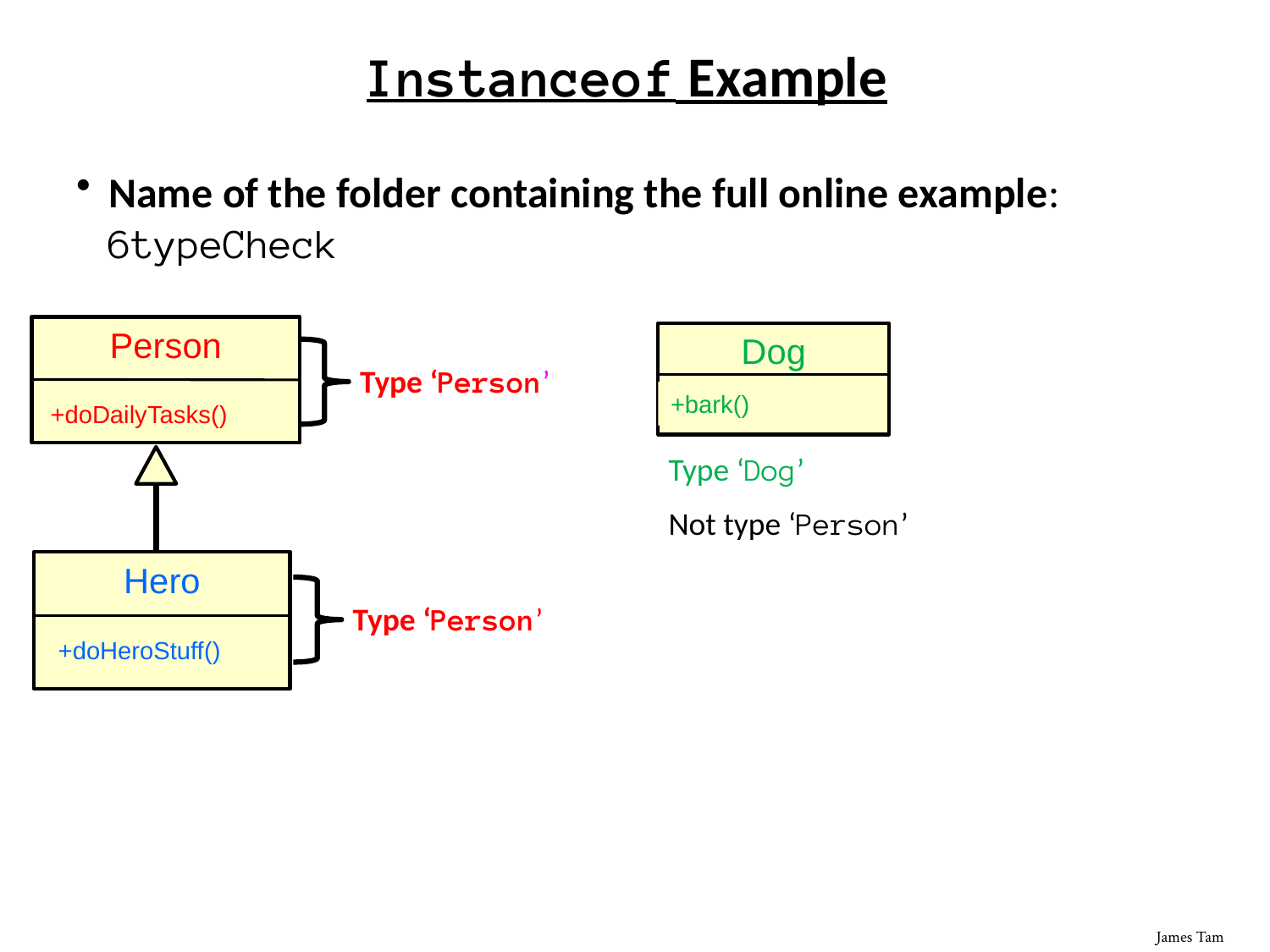

# Instanceof Example
Name of the folder containing the full online example: 6typeCheck

Person
+doDailyTasks()
Dog
+bark()

Type ‘Person’
Type ‘Dog’
Not type ‘Person’

Hero
+doHeroStuff()

Type ‘Person’